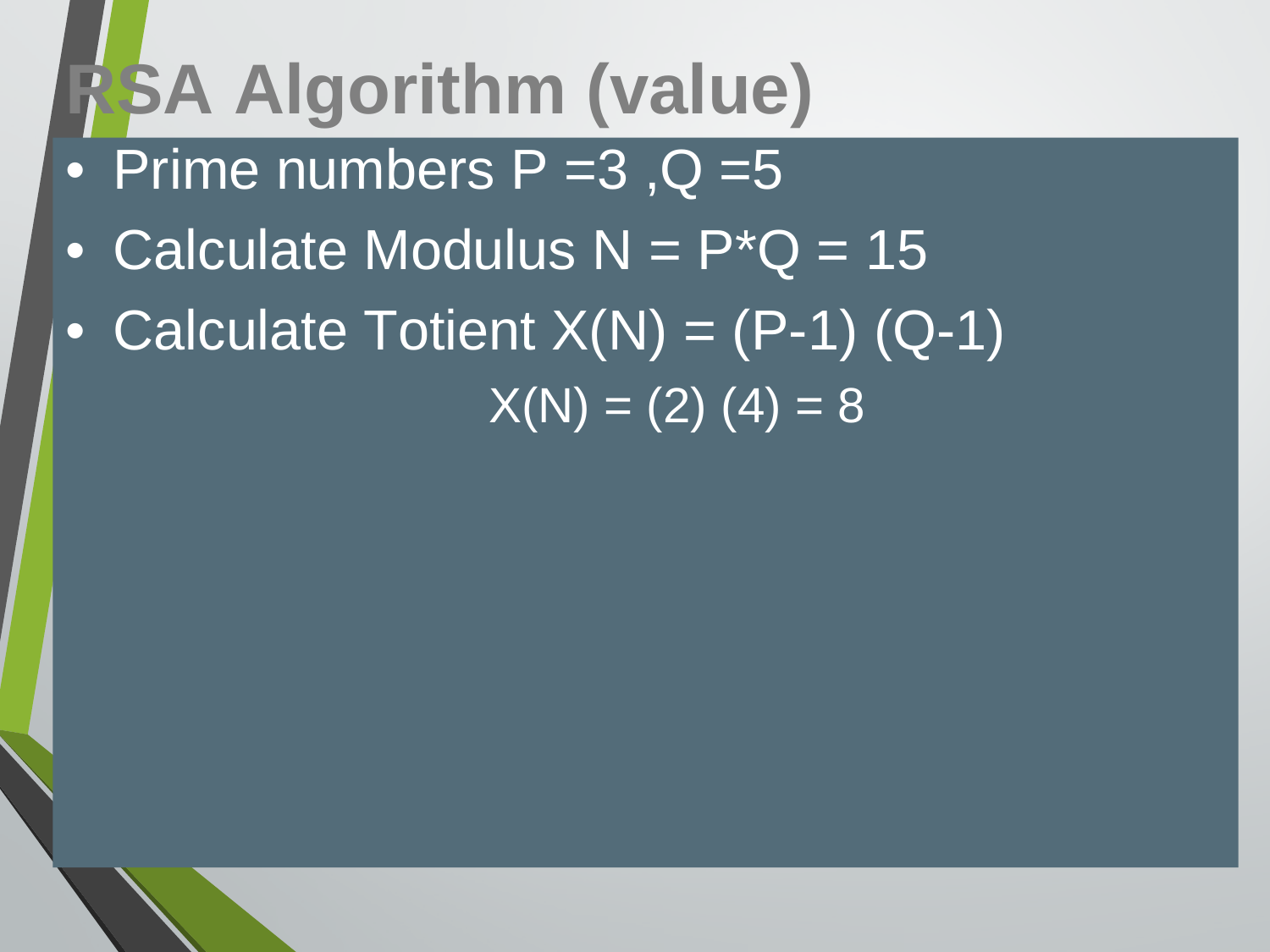

RSA Algorithm (value)

• Prime numbers P =3 ,Q =5
• Calculate Modulus N = P*Q = 15
• Calculate Totient X(N) = (P-1) (Q-1)
X(N) = (2) (4) = 8